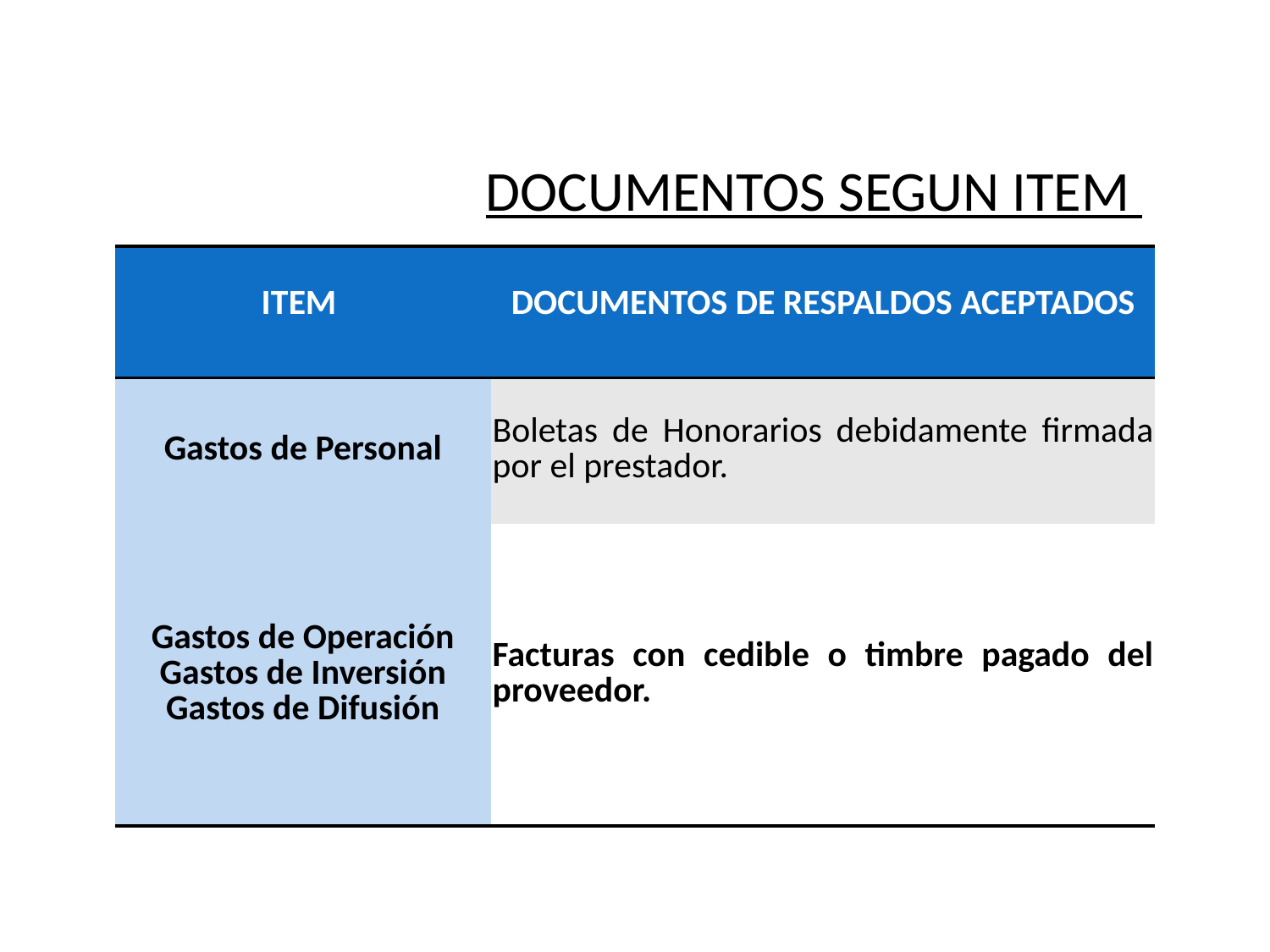

DOCUMENTOS SEGUN ITEM
| ITEM | DOCUMENTOS DE RESPALDOS ACEPTADOS |
| --- | --- |
| Gastos de Personal | Boletas de Honorarios debidamente firmada por el prestador. |
| Gastos de Operación Gastos de Inversión Gastos de Difusión | Facturas con cedible o timbre pagado del proveedor. |